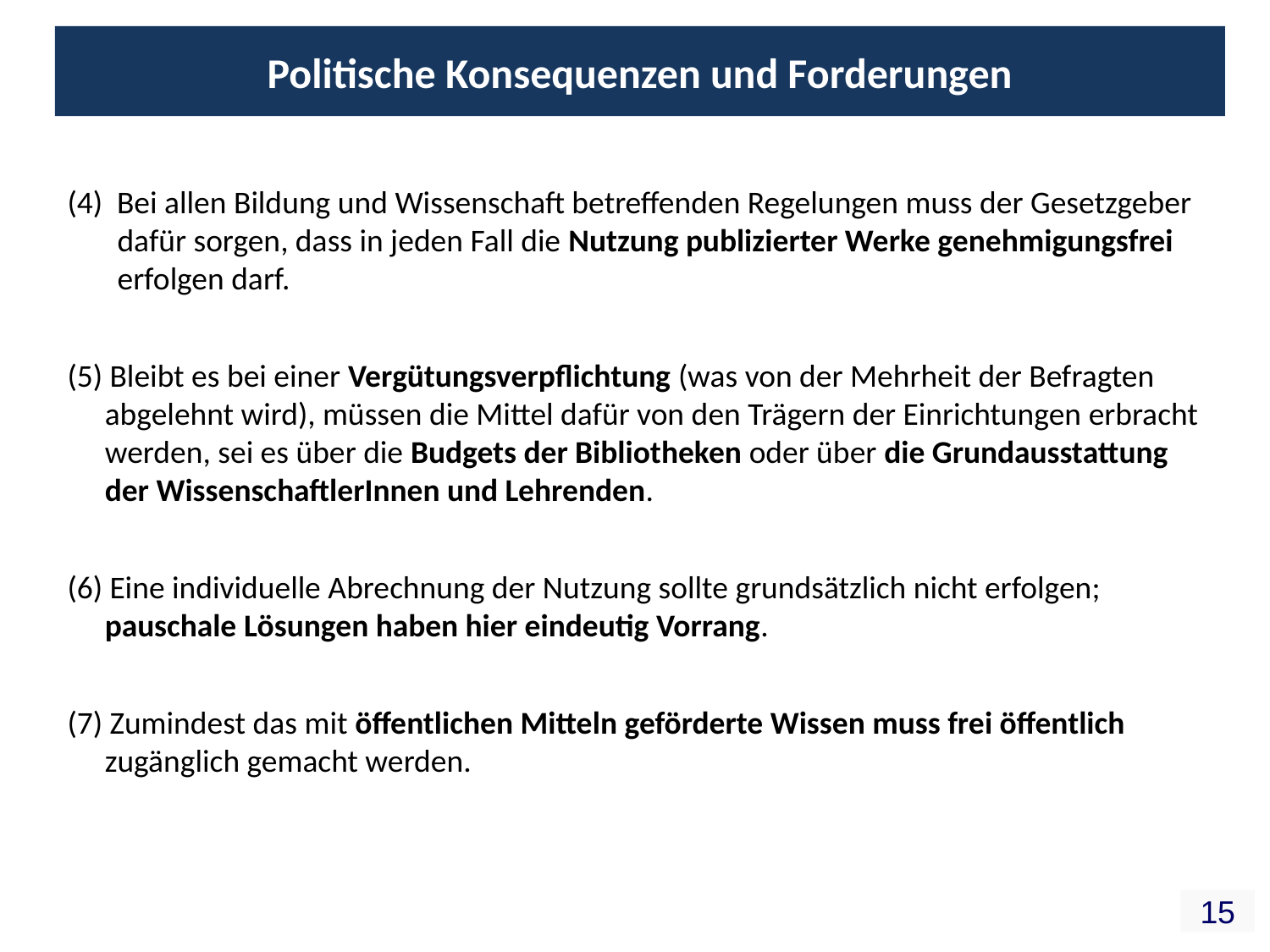

Politische Konsequenzen und Forderungen
(4)  Bei allen Bildung und Wissenschaft betreffenden Regelungen muss der Gesetzgeber dafür sorgen, dass in jeden Fall die Nutzung publizierter Werke genehmigungsfrei erfolgen darf.
(5) Bleibt es bei einer Vergütungsverpflichtung (was von der Mehrheit der Befragten abgelehnt wird), müssen die Mittel dafür von den Trägern der Einrichtungen erbracht werden, sei es über die Budgets der Bibliotheken oder über die Grundausstattung der WissenschaftlerInnen und Lehrenden.
(6) Eine individuelle Abrechnung der Nutzung sollte grundsätzlich nicht erfolgen; pauschale Lösungen haben hier eindeutig Vorrang.
(7) Zumindest das mit öffentlichen Mitteln geförderte Wissen muss frei öffentlich zugänglich gemacht werden.